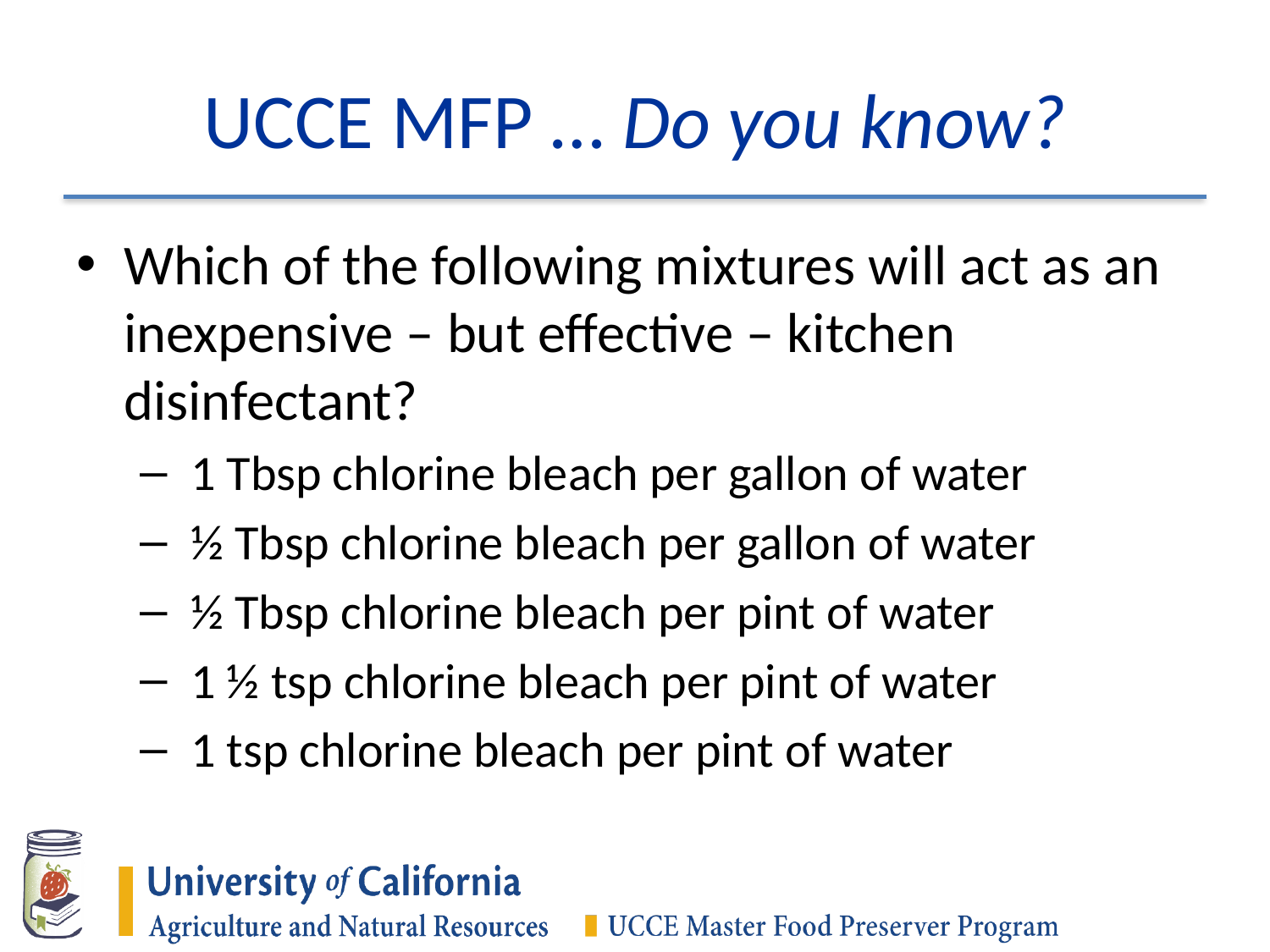

# UCCE MFP … Do you know?
Which of the following mixtures will act as an inexpensive – but effective – kitchen disinfectant?
 1 Tbsp chlorine bleach per gallon of water
 ½ Tbsp chlorine bleach per gallon of water
 ½ Tbsp chlorine bleach per pint of water
 1 ½ tsp chlorine bleach per pint of water
 1 tsp chlorine bleach per pint of water